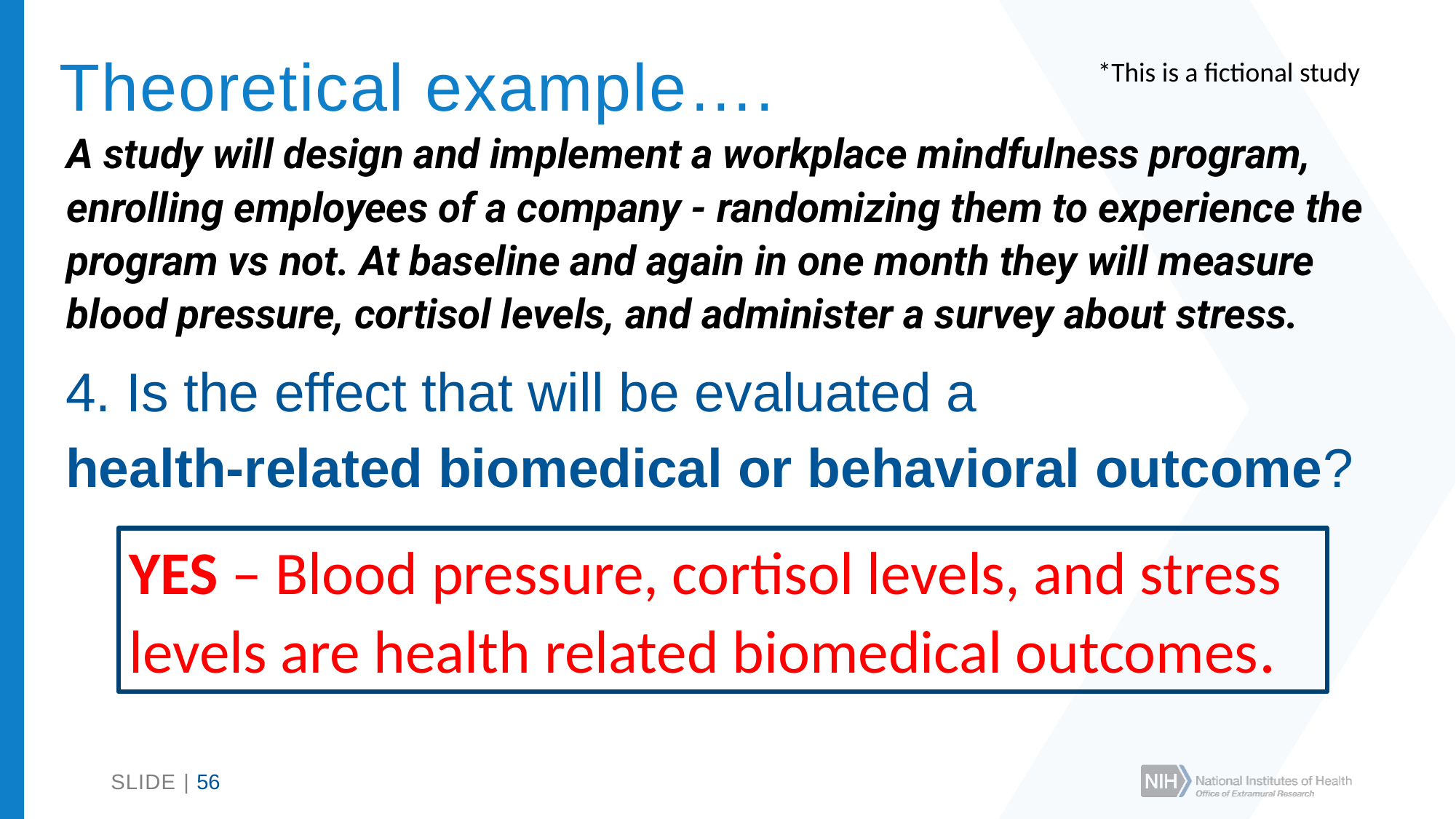

# Theoretical example….
*This is a fictional study
A study will design and implement a workplace mindfulness program, enrolling employees of a company - randomizing them to experience the program vs not. At baseline and again in one month they will measure blood pressure, cortisol levels, and administer a survey about stress.
4. Is the effect that will be evaluated a
health-related biomedical or behavioral outcome?

YES – Blood pressure, cortisol levels, and stress levels are health related biomedical outcomes.
SLIDE | 56